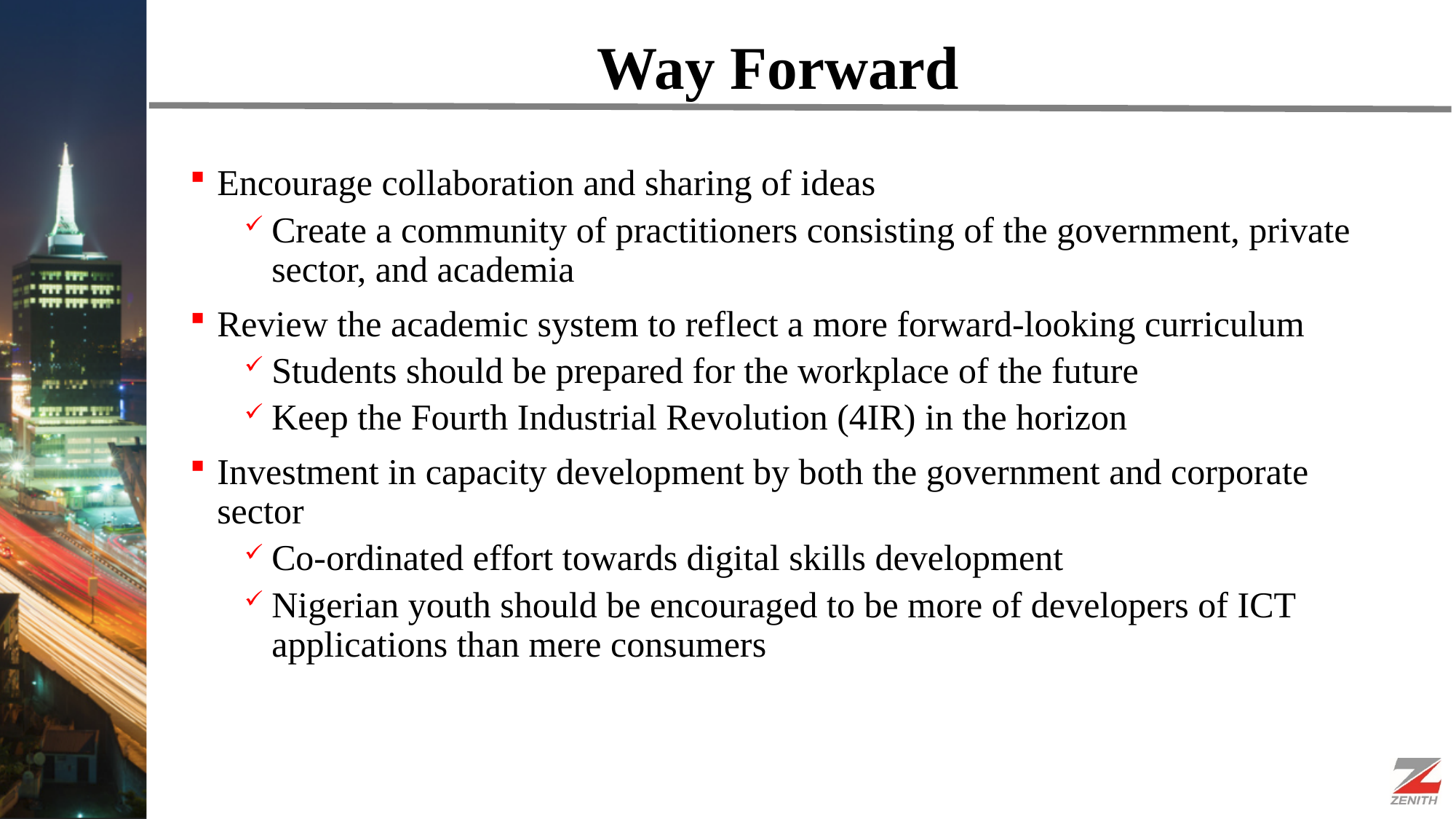

# Way Forward
Encourage collaboration and sharing of ideas
Create a community of practitioners consisting of the government, private sector, and academia
Review the academic system to reflect a more forward-looking curriculum
Students should be prepared for the workplace of the future
Keep the Fourth Industrial Revolution (4IR) in the horizon
Investment in capacity development by both the government and corporate sector
Co-ordinated effort towards digital skills development
Nigerian youth should be encouraged to be more of developers of ICT applications than mere consumers